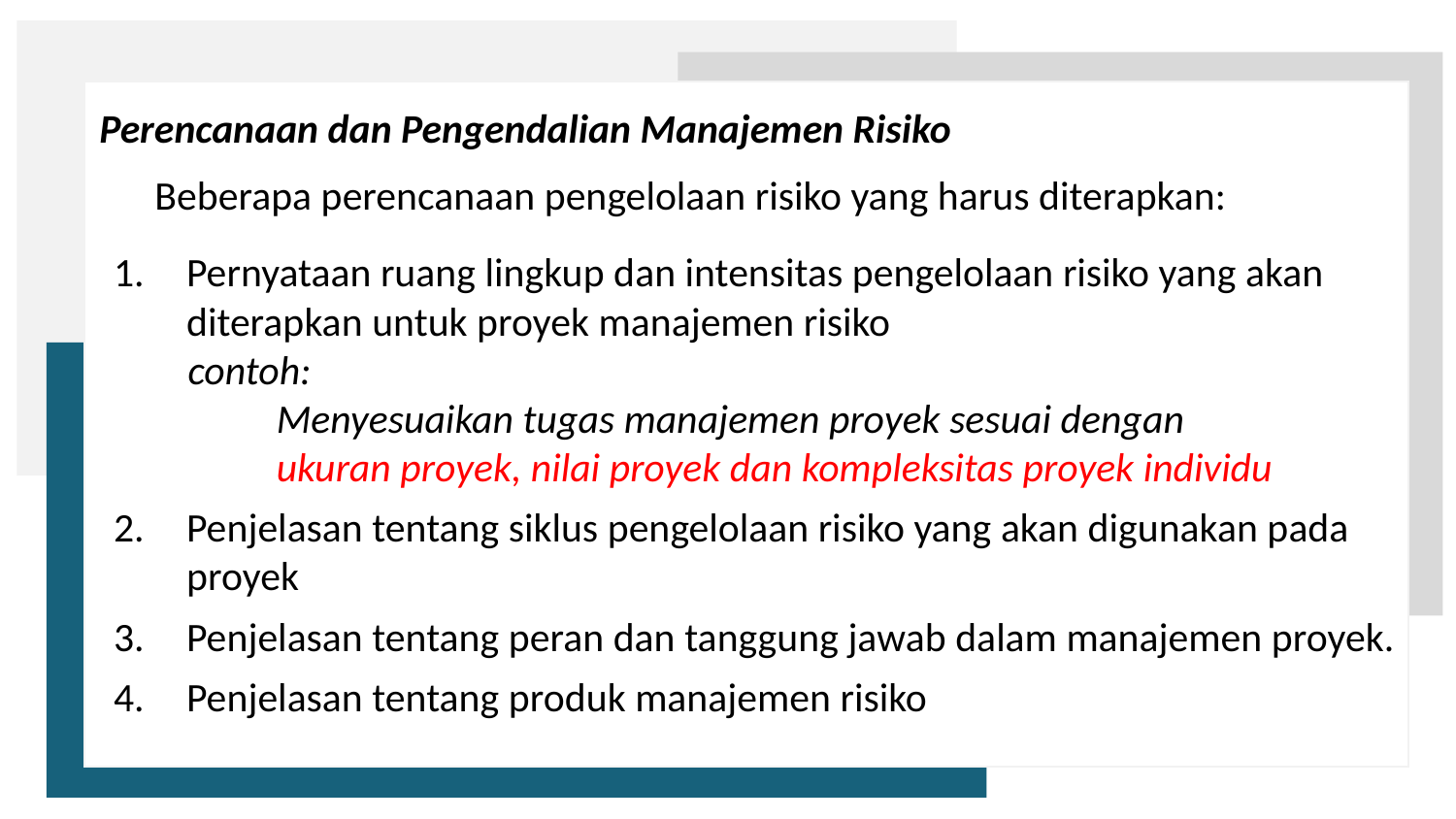

Perencanaan dan Pengendalian Manajemen Risiko
Beberapa perencanaan pengelolaan risiko yang harus diterapkan:
Pernyataan ruang lingkup dan intensitas pengelolaan risiko yang akan diterapkan untuk proyek manajemen risiko
	contoh:
		Menyesuaikan tugas manajemen proyek sesuai dengan
		ukuran proyek, nilai proyek dan kompleksitas proyek individu
Penjelasan tentang siklus pengelolaan risiko yang akan digunakan pada proyek
Penjelasan tentang peran dan tanggung jawab dalam manajemen proyek.
Penjelasan tentang produk manajemen risiko